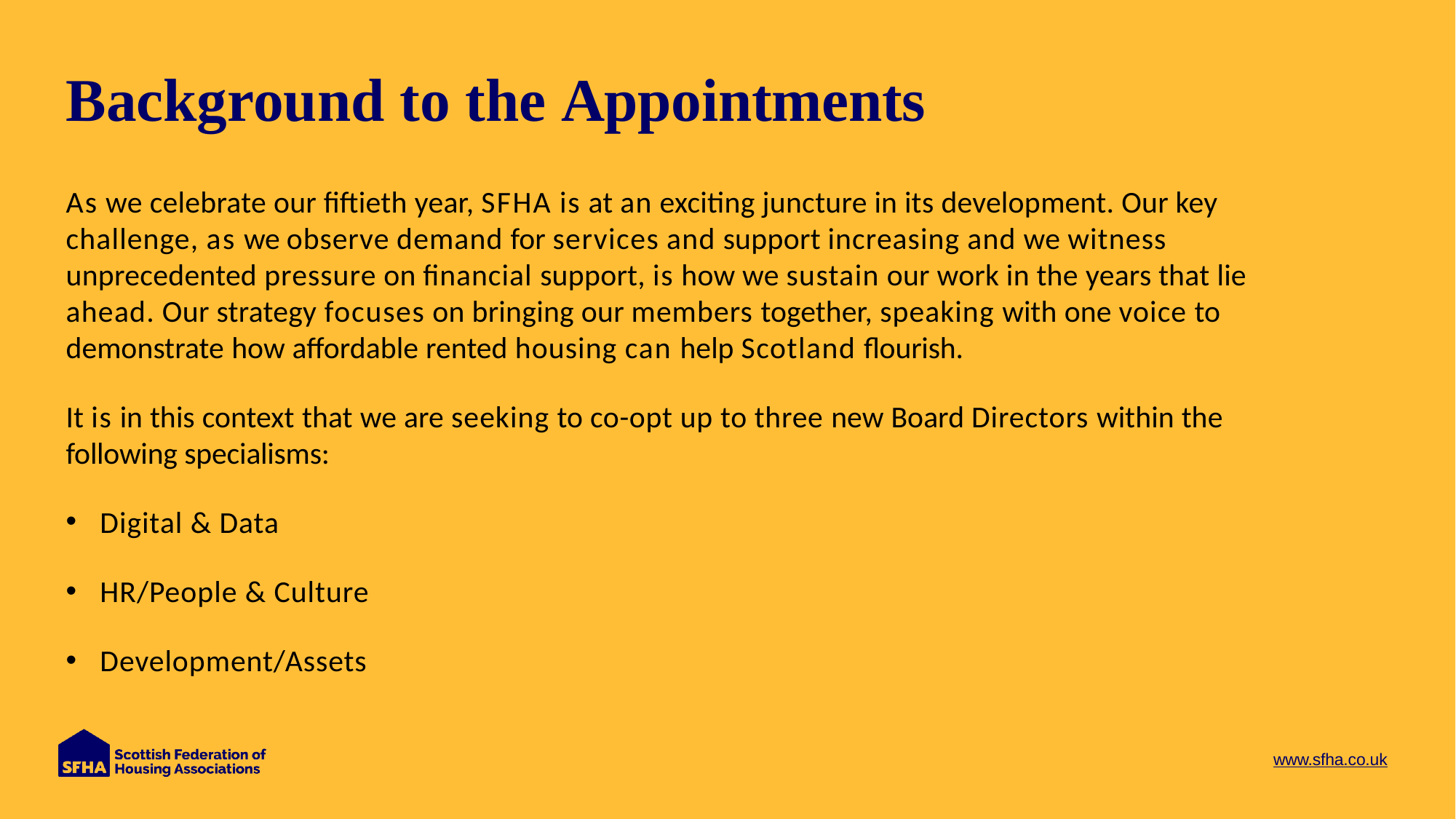

# Background to the Appointments
As we celebrate our fiftieth year, SFHA is at an exciting juncture in its development. Our key challenge, as we observe demand for services and support increasing and we witness unprecedented pressure on financial support, is how we sustain our work in the years that lie ahead. Our strategy focuses on bringing our members together, speaking with one voice to demonstrate how affordable rented housing can help Scotland flourish.
It is in this context that we are seeking to co-opt up to three new Board Directors within the following specialisms:
Digital & Data
HR/People & Culture
Development/Assets
www.sfha.co.uk